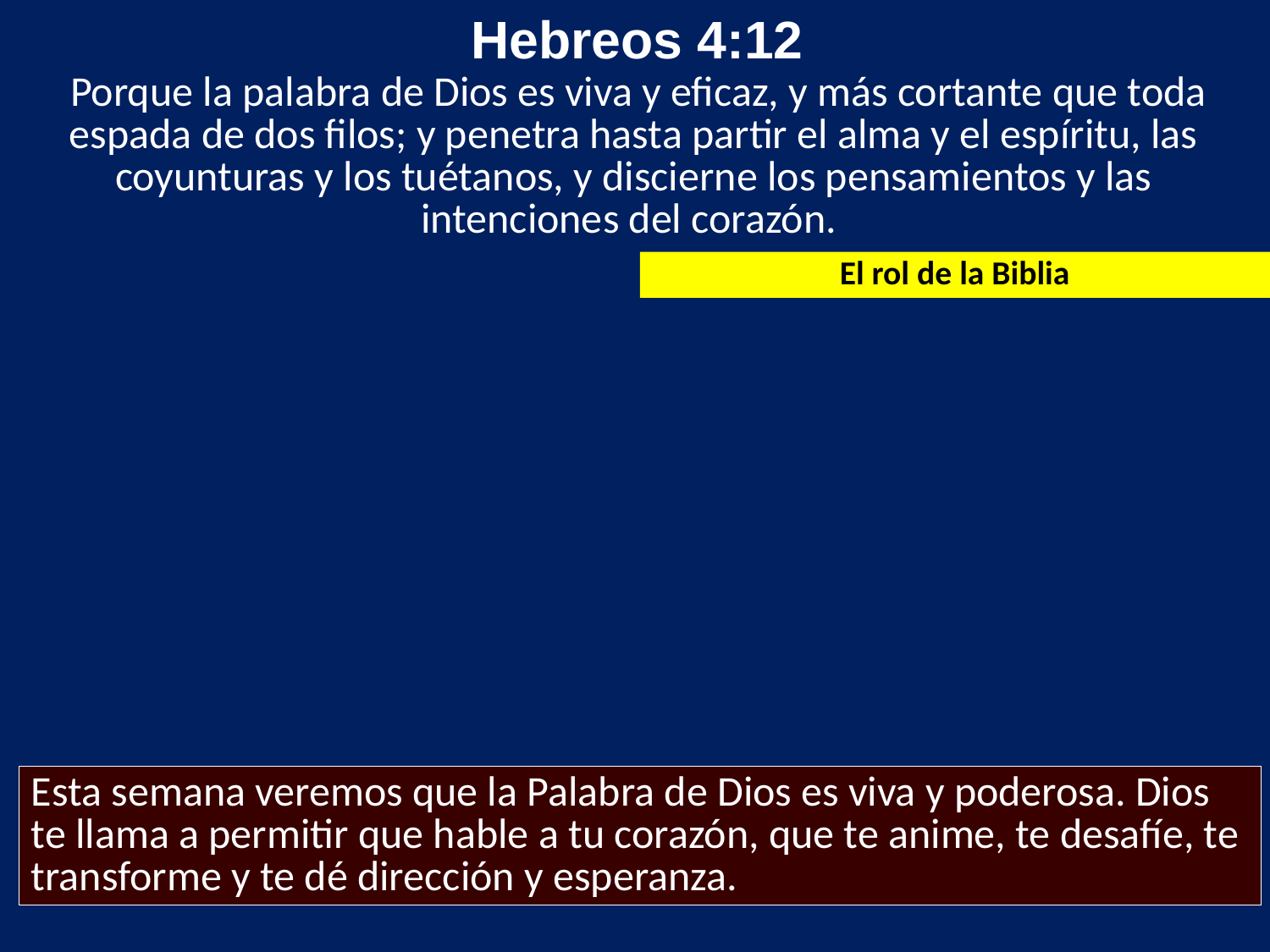

Hebreos 4:12

 Porque la palabra de Dios es viva y eficaz, y más cortante que toda espada de dos filos; y penetra hasta partir el alma y el espíritu, las coyunturas y los tuétanos, y discierne los pensamientos y las intenciones del corazón.
El rol de la Biblia
Esta semana veremos que la Palabra de Dios es viva y poderosa. Dios te llama a permitir que hable a tu corazón, que te anime, te desafíe, te transforme y te dé dirección y esperanza.